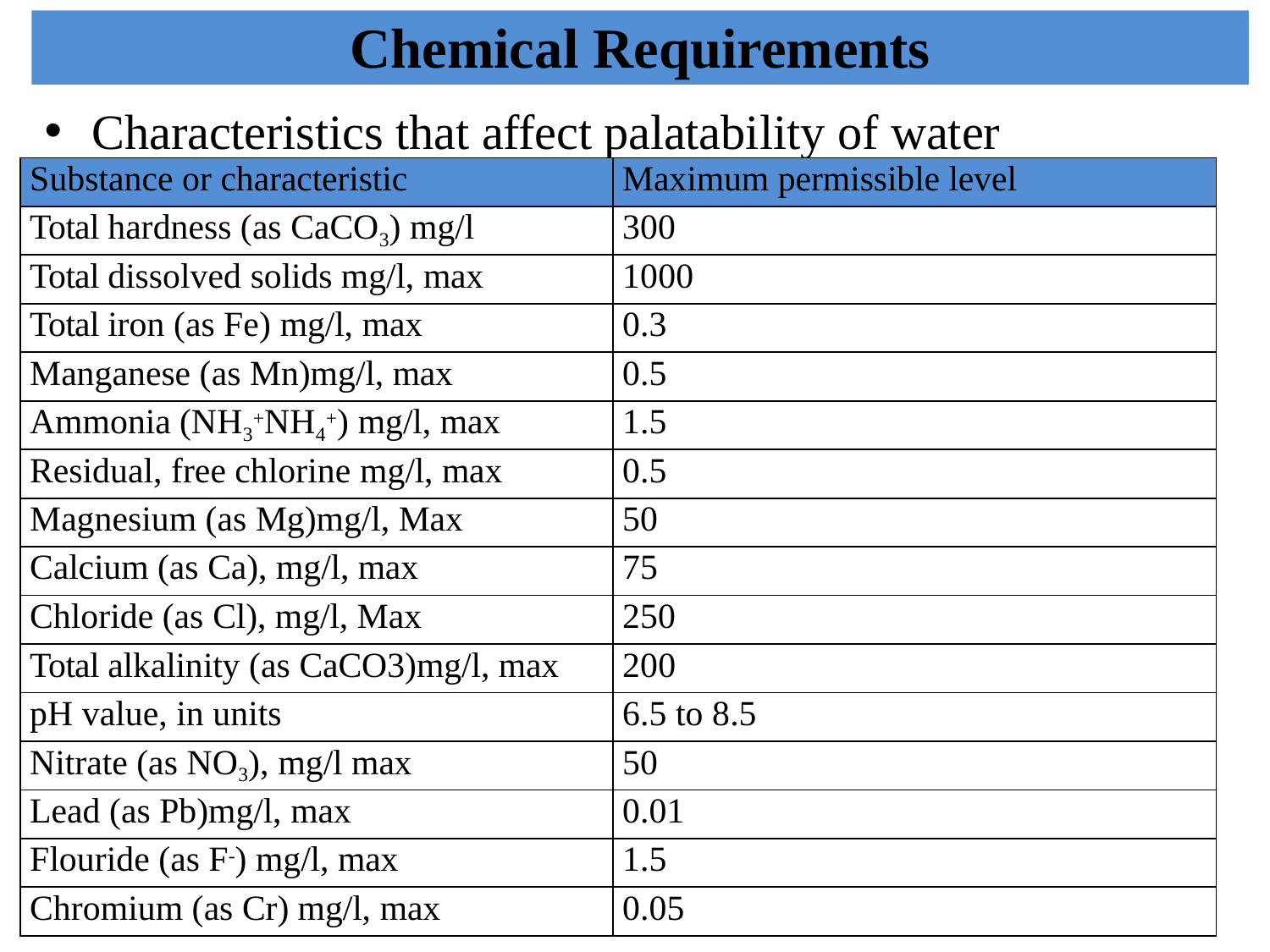

# Chemical Requirements

Characteristics that affect palatability of water
| Substance or characteristic | Maximum permissible level |
| --- | --- |
| Total hardness (as CaCO3) mg/l | 300 |
| Total dissolved solids mg/l, max | 1000 |
| Total iron (as Fe) mg/l, max | 0.3 |
| Manganese (as Mn)mg/l, max | 0.5 |
| Ammonia (NH3+NH4+) mg/l, max | 1.5 |
| Residual, free chlorine mg/l, max | 0.5 |
| Magnesium (as Mg)mg/l, Max | 50 |
| Calcium (as Ca), mg/l, max | 75 |
| Chloride (as Cl), mg/l, Max | 250 |
| Total alkalinity (as CaCO3)mg/l, max | 200 |
| pH value, in units | 6.5 to 8.5 |
| Nitrate (as NO3), mg/l max | 50 |
| Lead (as Pb)mg/l, max | 0.01 |
| Flouride (as F-) mg/l, max | 1.5 |
| Chromium (as Cr) mg/l, max | 0.05 |